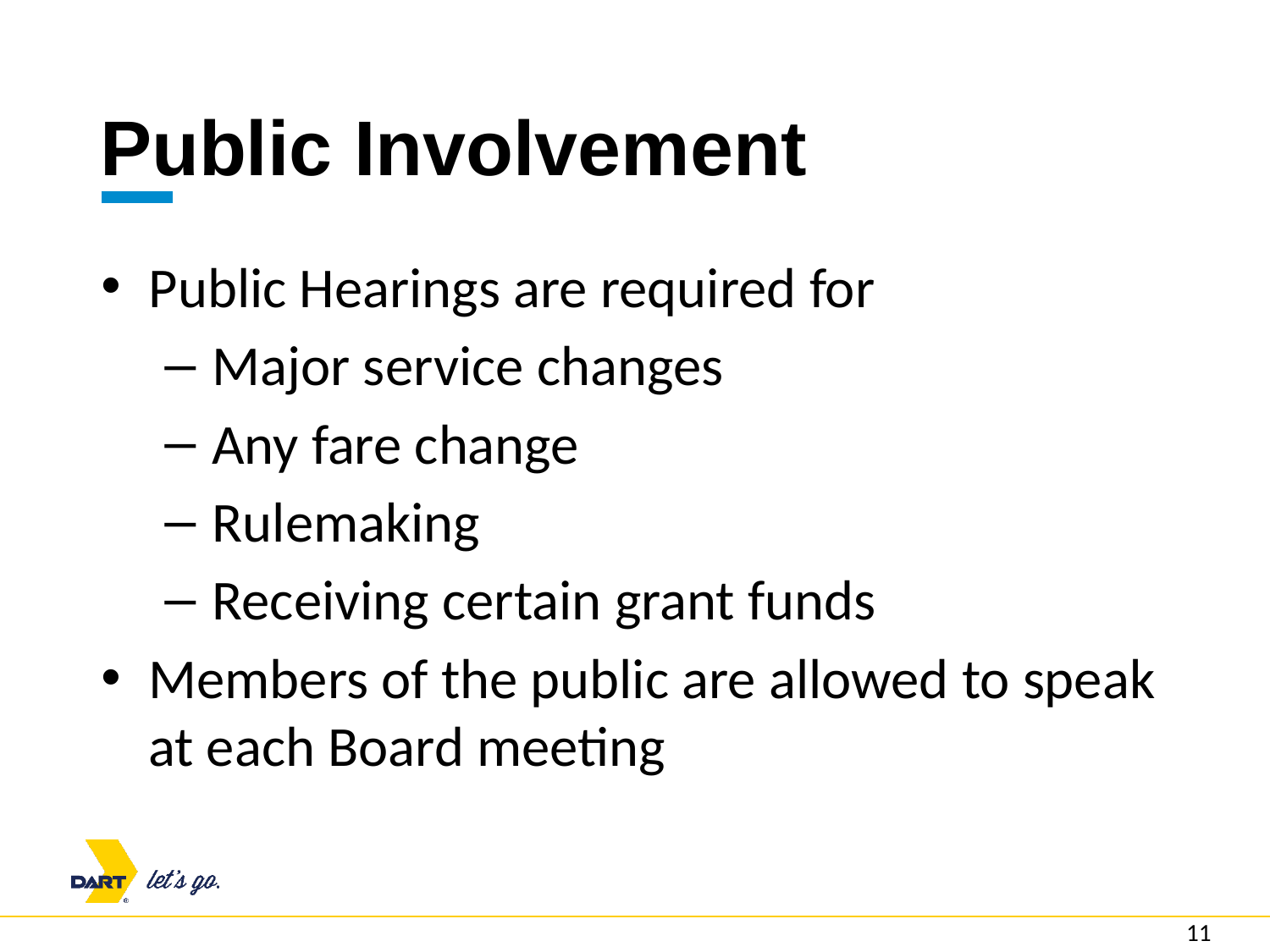

# Public Involvement
Public Hearings are required for
Major service changes
Any fare change
Rulemaking
Receiving certain grant funds
Members of the public are allowed to speak at each Board meeting